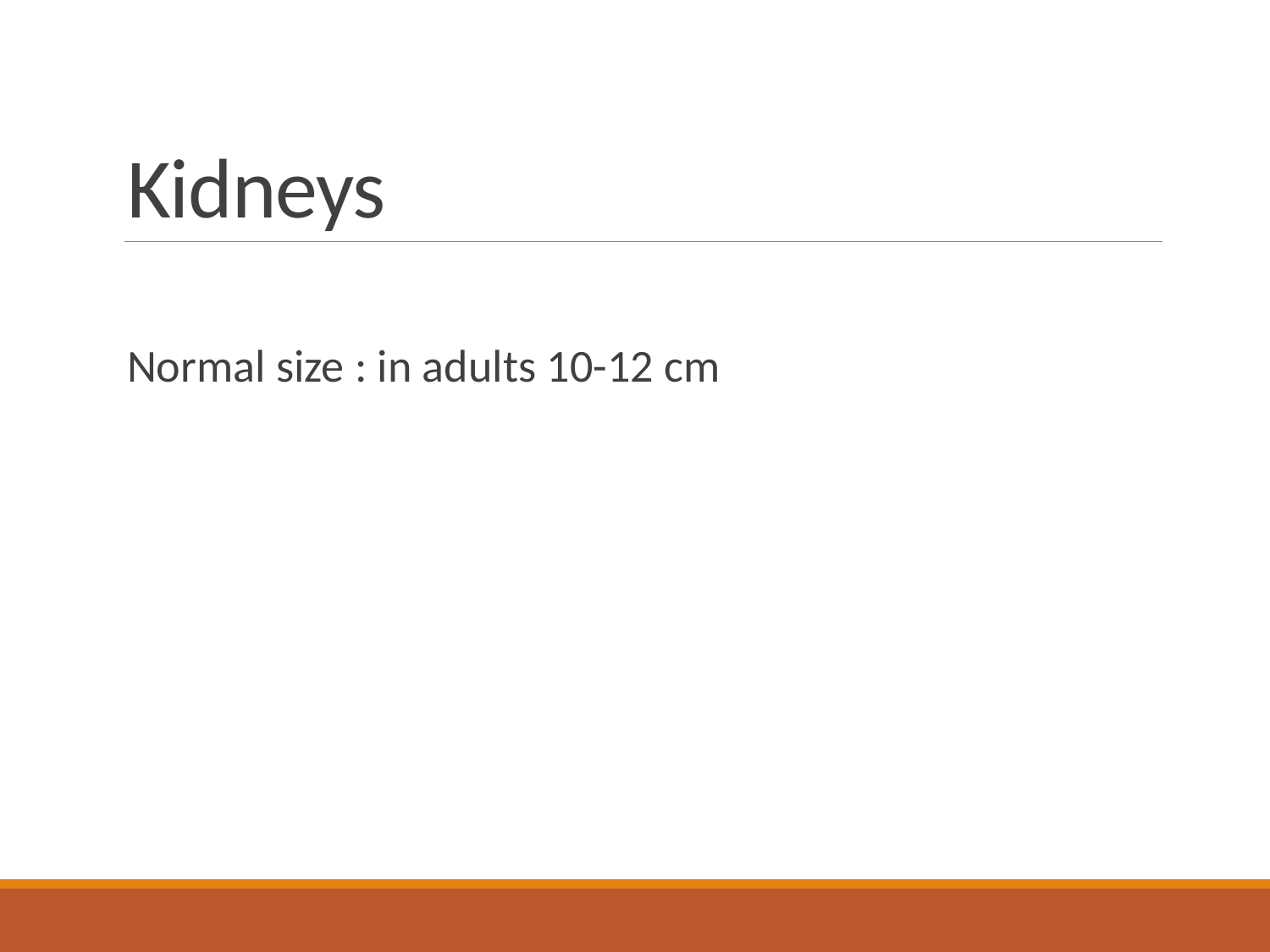

# Kidneys

Normal size : in adults 10-12 cm